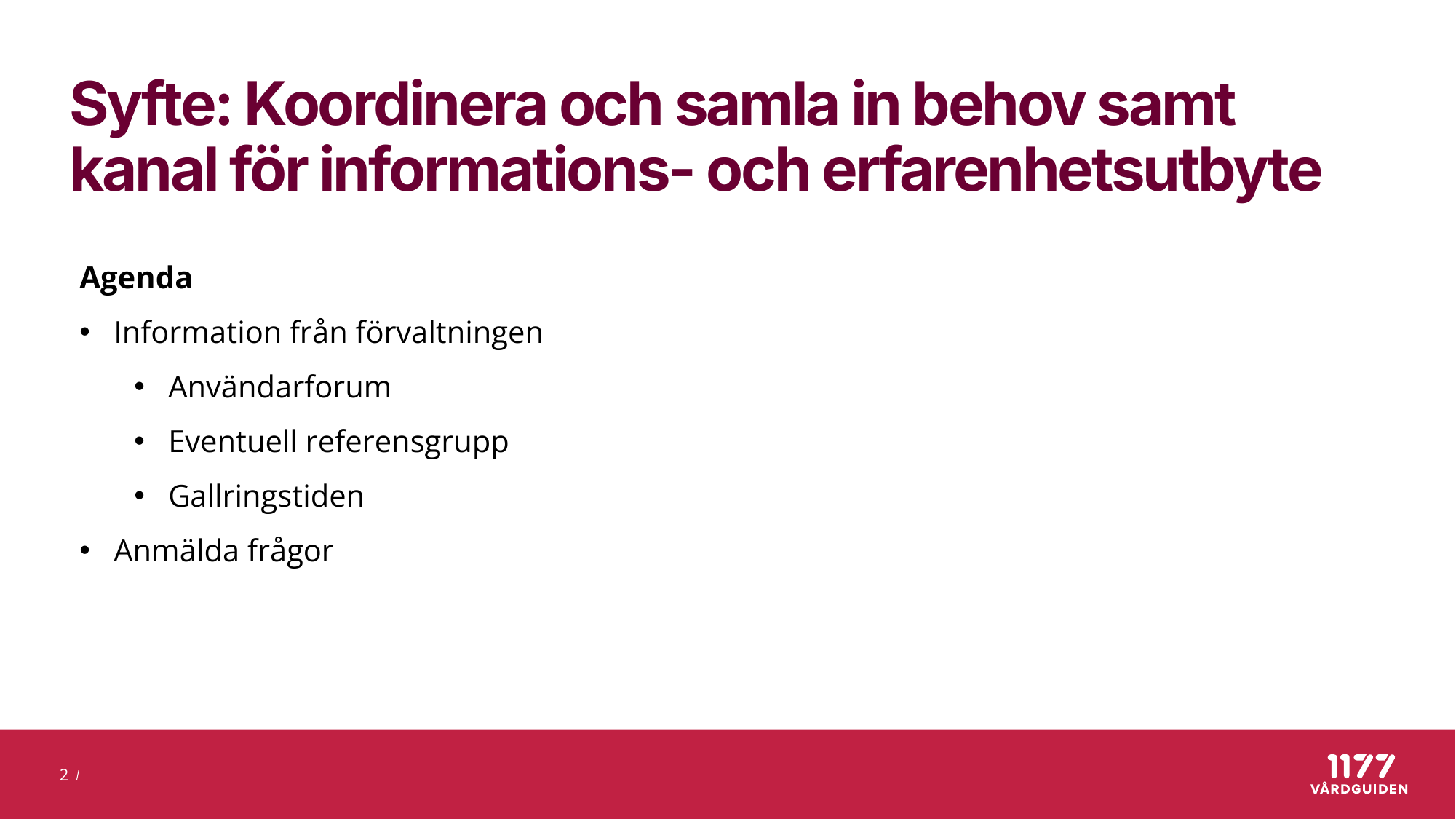

# Syfte: Koordinera och samla in behov samt kanal för informations- och erfarenhetsutbyte
Agenda
Information från förvaltningen
Användarforum
Eventuell referensgrupp
Gallringstiden
Anmälda frågor

2